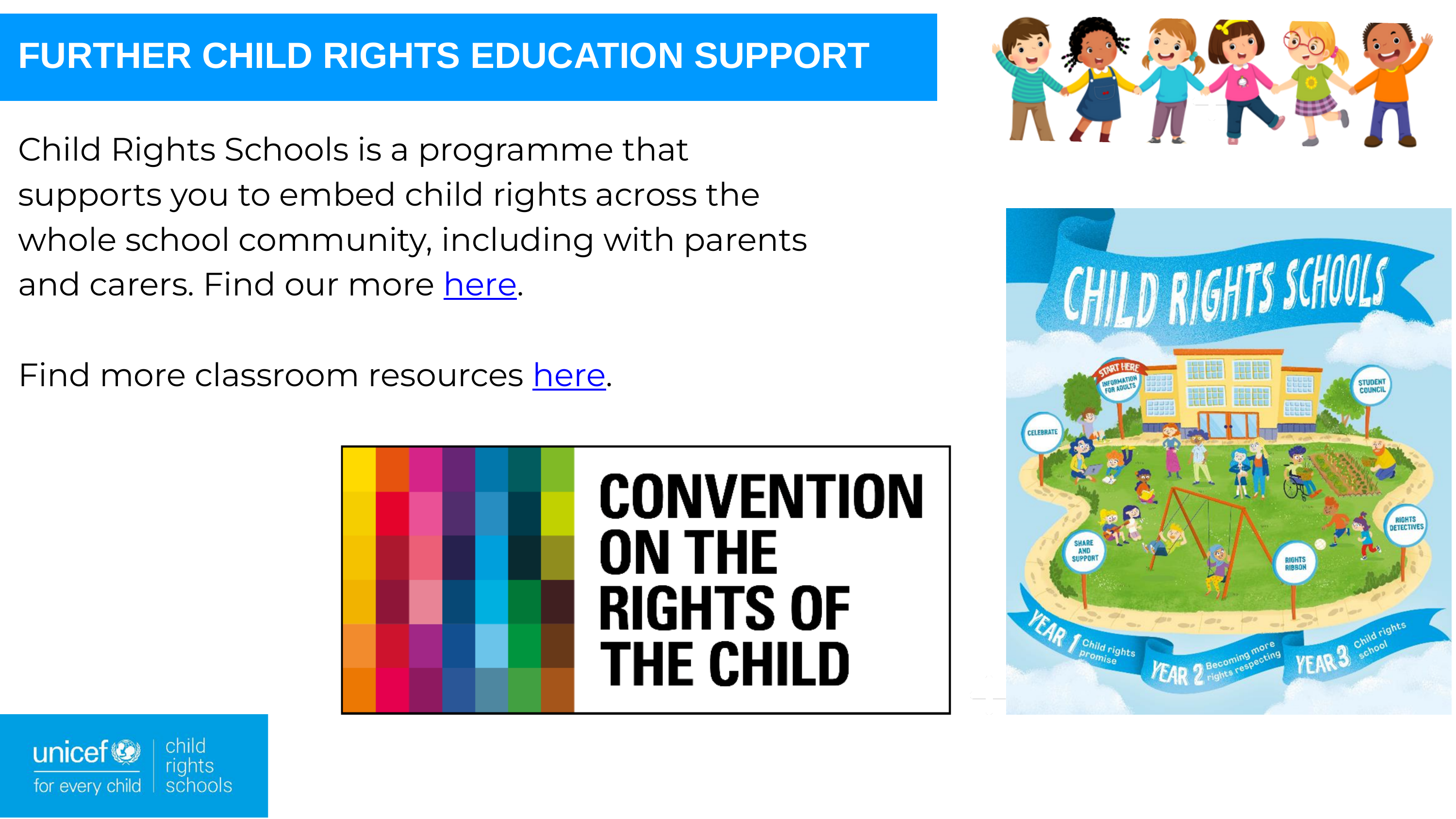

FURTHER CHILD RIGHTS EDUCATION SUPPORT

Child Rights Schools is a programme that supports you to embed child rights across the whole school community, including with parents and carers. Find our more here.

Find more classroom resources here.